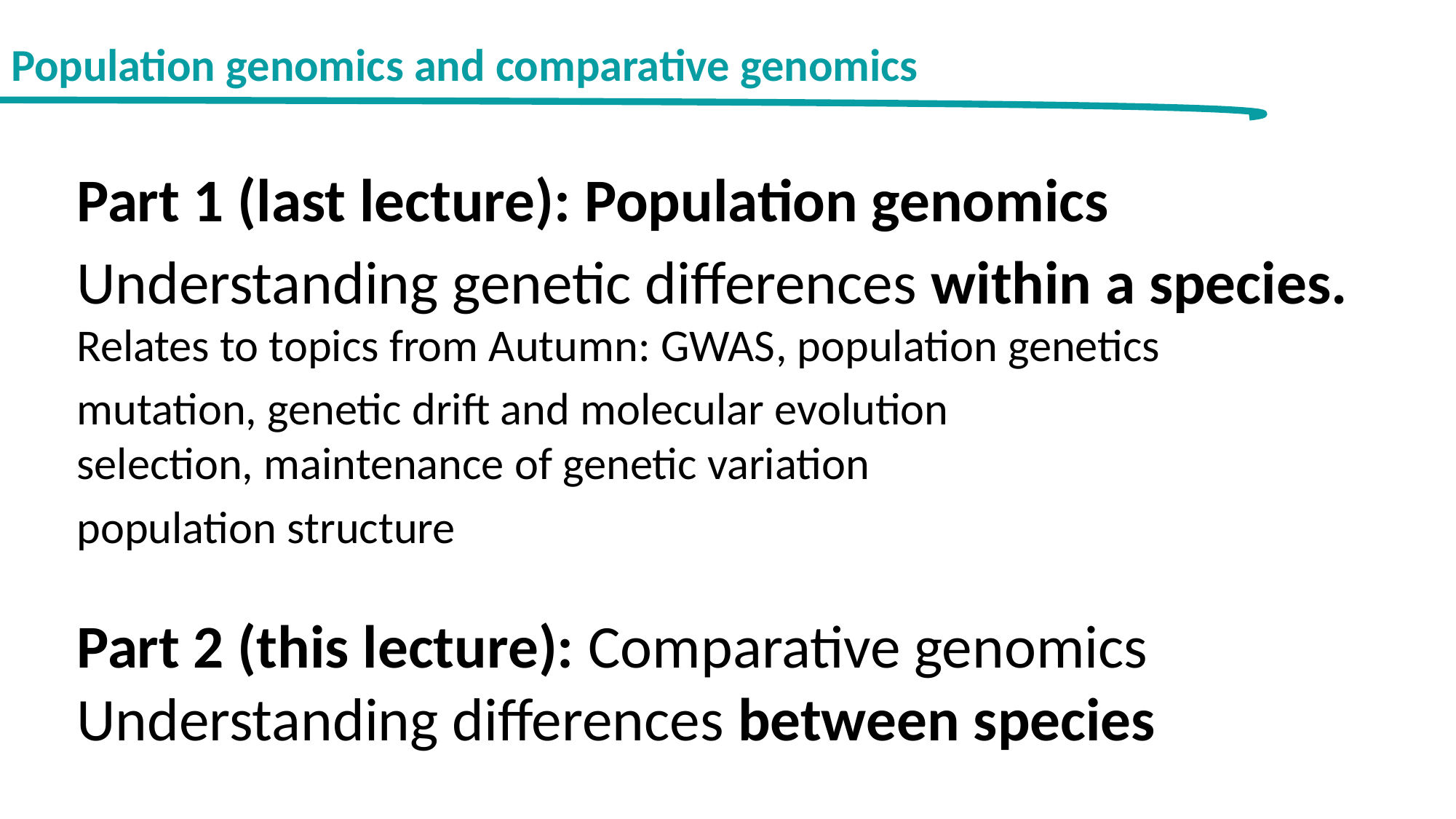

# Population genomics and comparative genomics
Part 1 (last lecture): Population genomics
Understanding genetic differences within a species.
Relates to topics from Autumn: GWAS, population genetics
mutation, genetic drift and molecular evolution
selection, maintenance of genetic variation
population structure
Part 2 (this lecture): Comparative genomics
Understanding differences between species